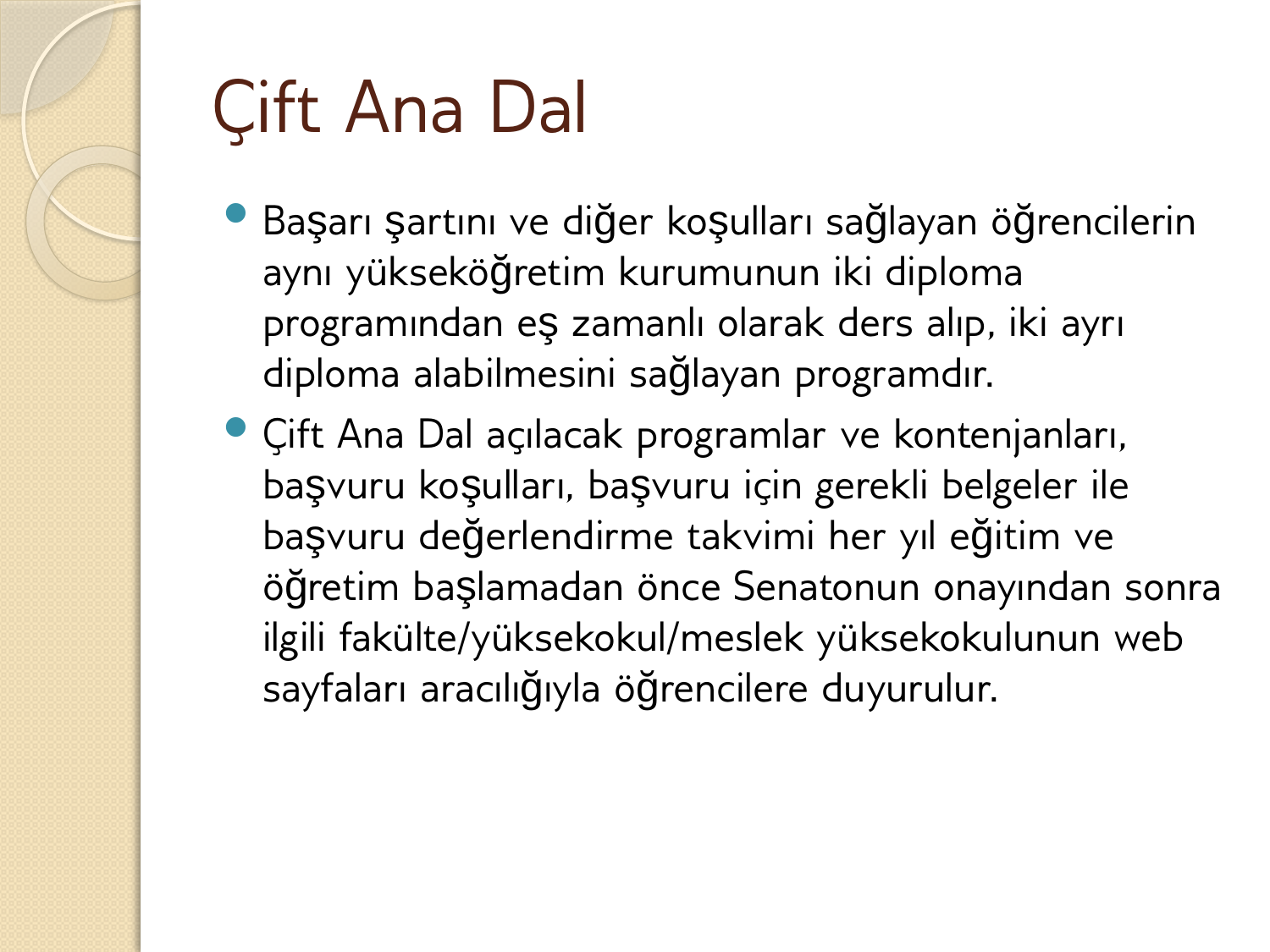

# Çift Ana Dal
Başarı şartını ve diğer koşulları sağlayan öğrencilerin aynı yükseköğretim kurumunun iki diploma programından eş zamanlı olarak ders alıp, iki ayrı diploma alabilmesini sağlayan programdır.
Çift Ana Dal açılacak programlar ve kontenjanları, başvuru koşulları, başvuru için gerekli belgeler ile başvuru değerlendirme takvimi her yıl eğitim ve öğretim başlamadan önce Senatonun onayından sonra ilgili fakülte/yüksekokul/meslek yüksekokulunun web sayfaları aracılığıyla öğrencilere duyurulur.